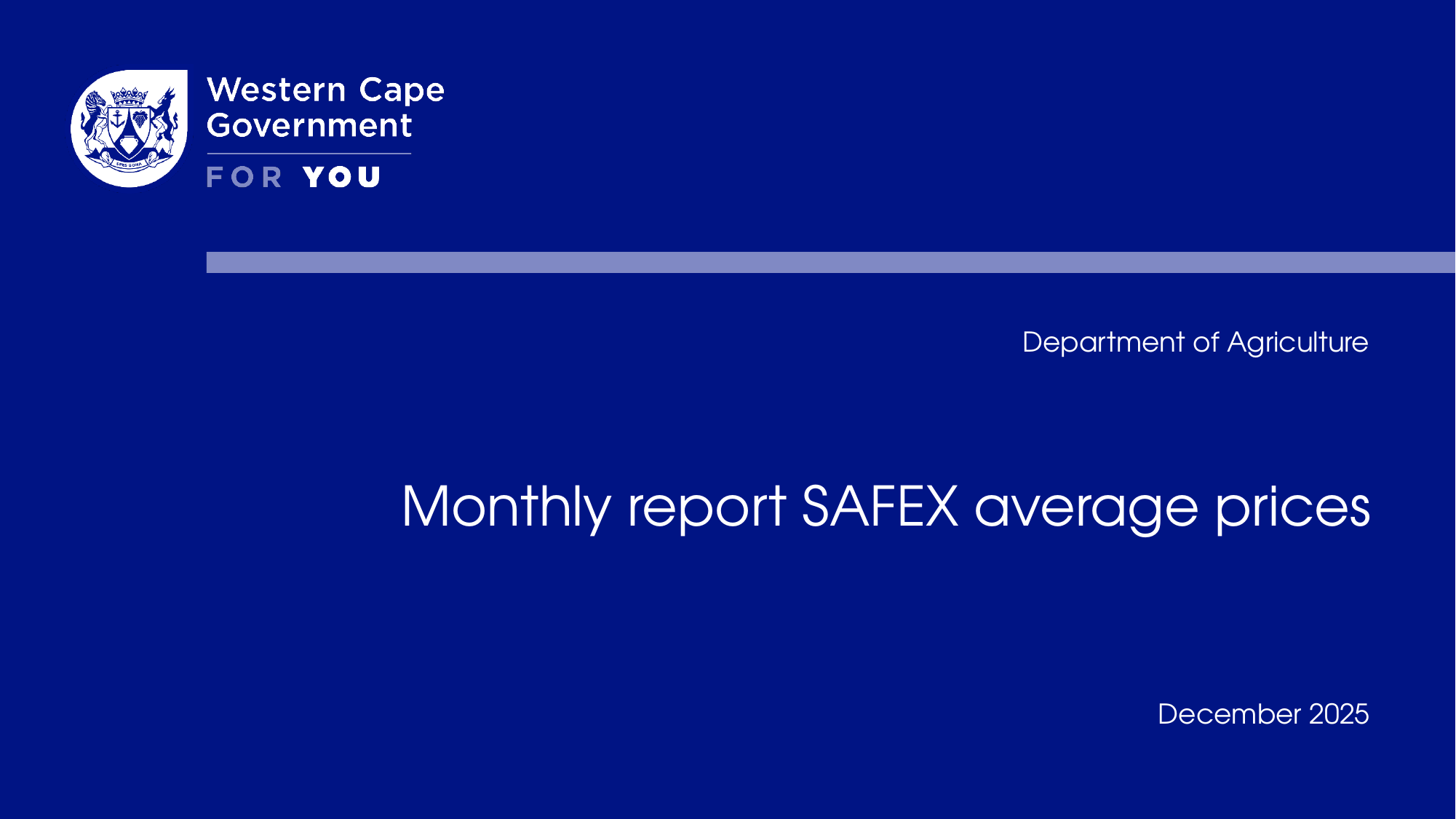

Department of Agriculture
Monthly report SAFEX average prices
December 2025